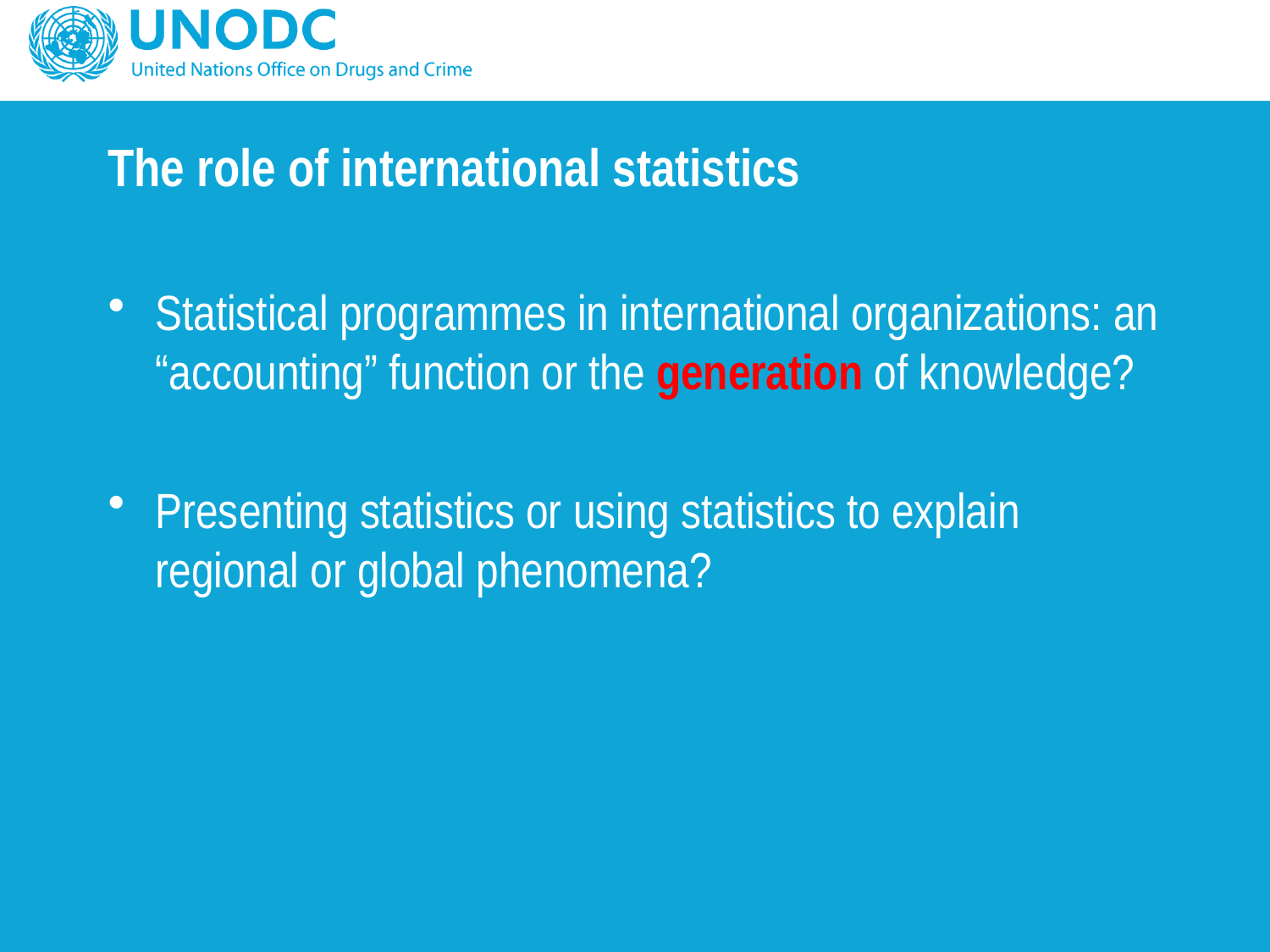

# The role of international statistics
Statistical programmes in international organizations: an “accounting” function or the generation of knowledge?

Presenting statistics or using statistics to explain regional or global phenomena?